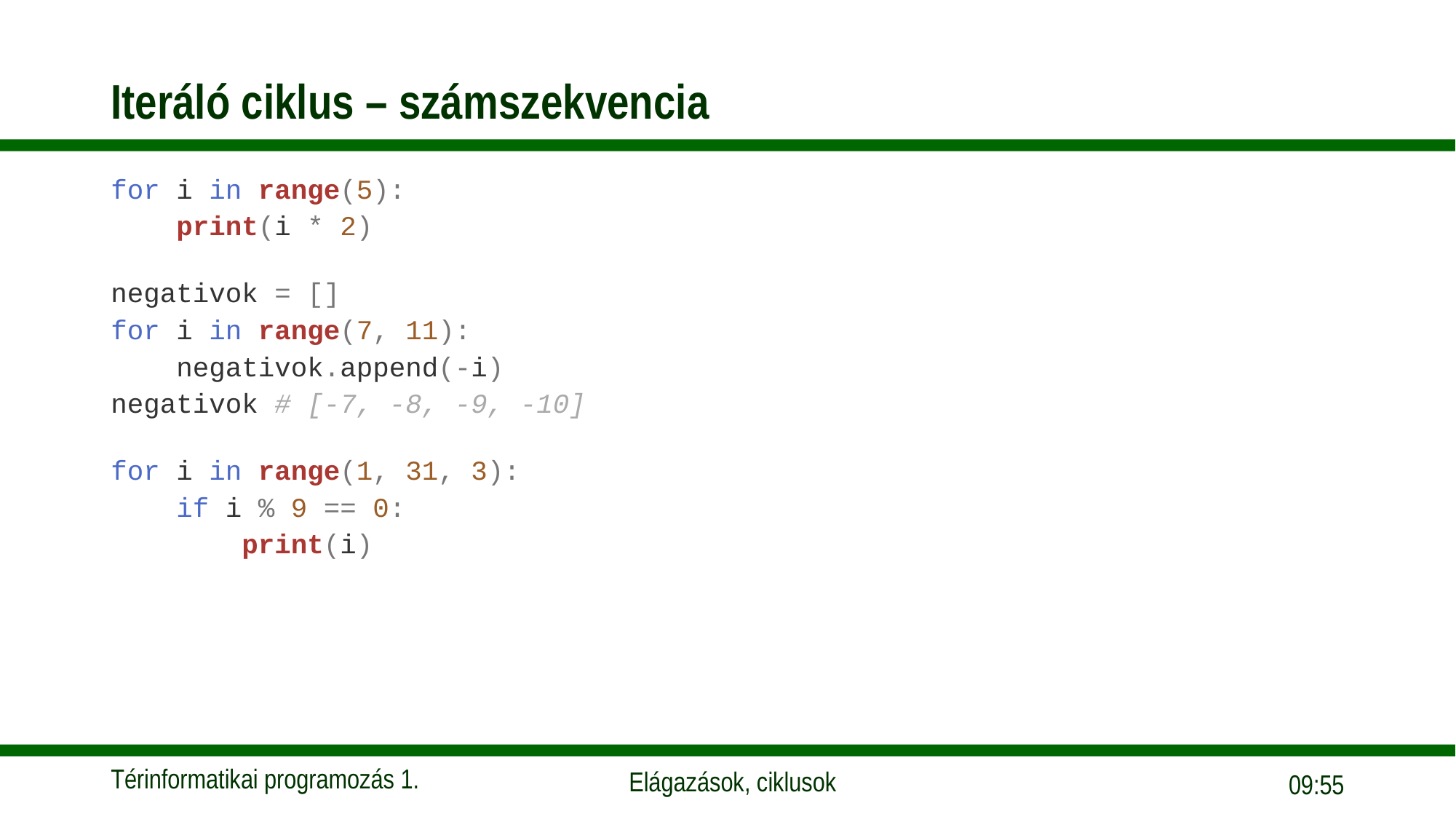

# Iteráló ciklus – számszekvencia
for i in range(5):
    print(i * 2)
negativok = []
for i in range(7, 11):
    negativok.append(-i)
negativok # [-7, -8, -9, -10]
for i in range(1, 31, 3):
    if i % 9 == 0:
        print(i)

09:55